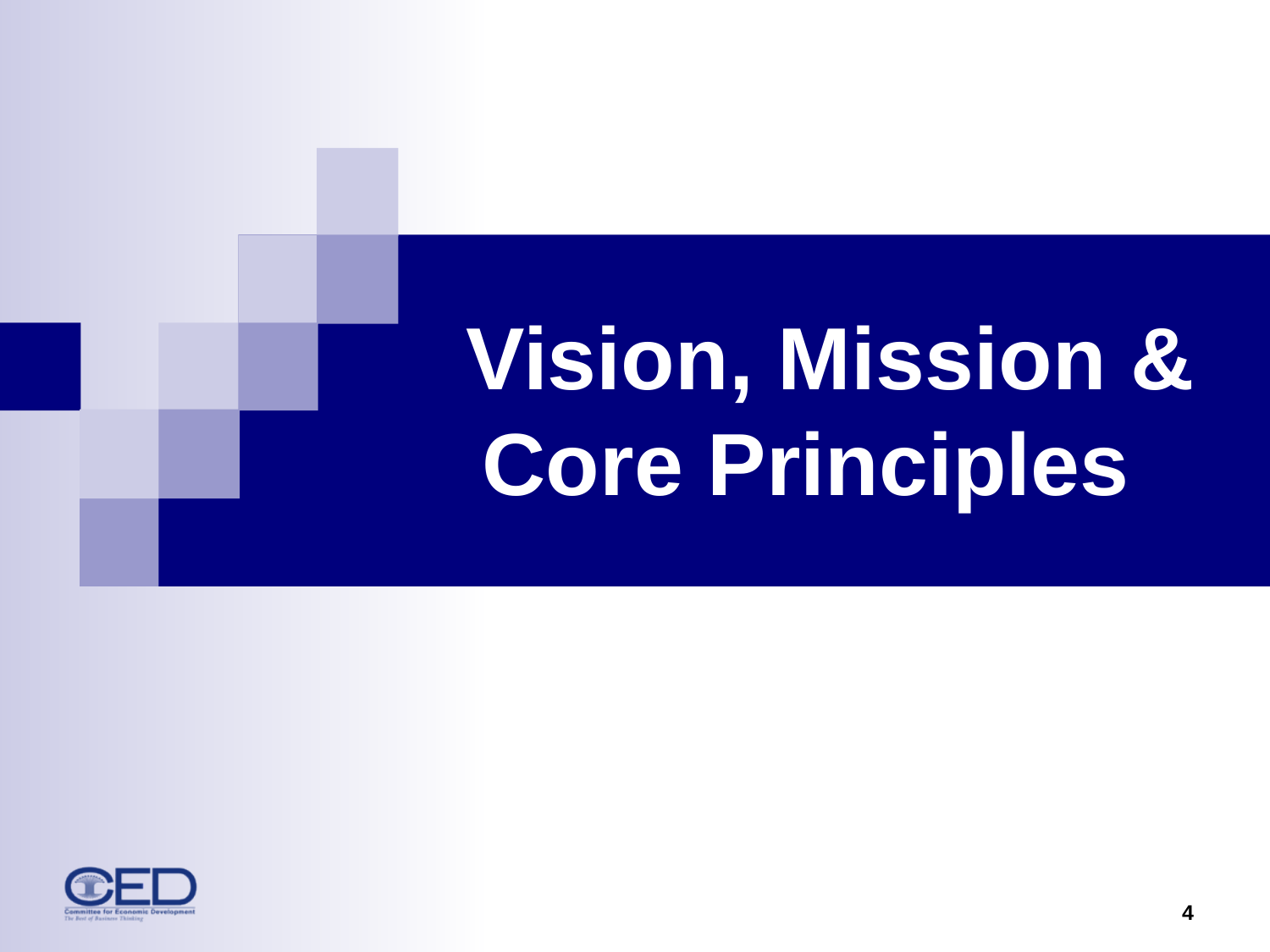

# Vision, Mission & Core Principles
4